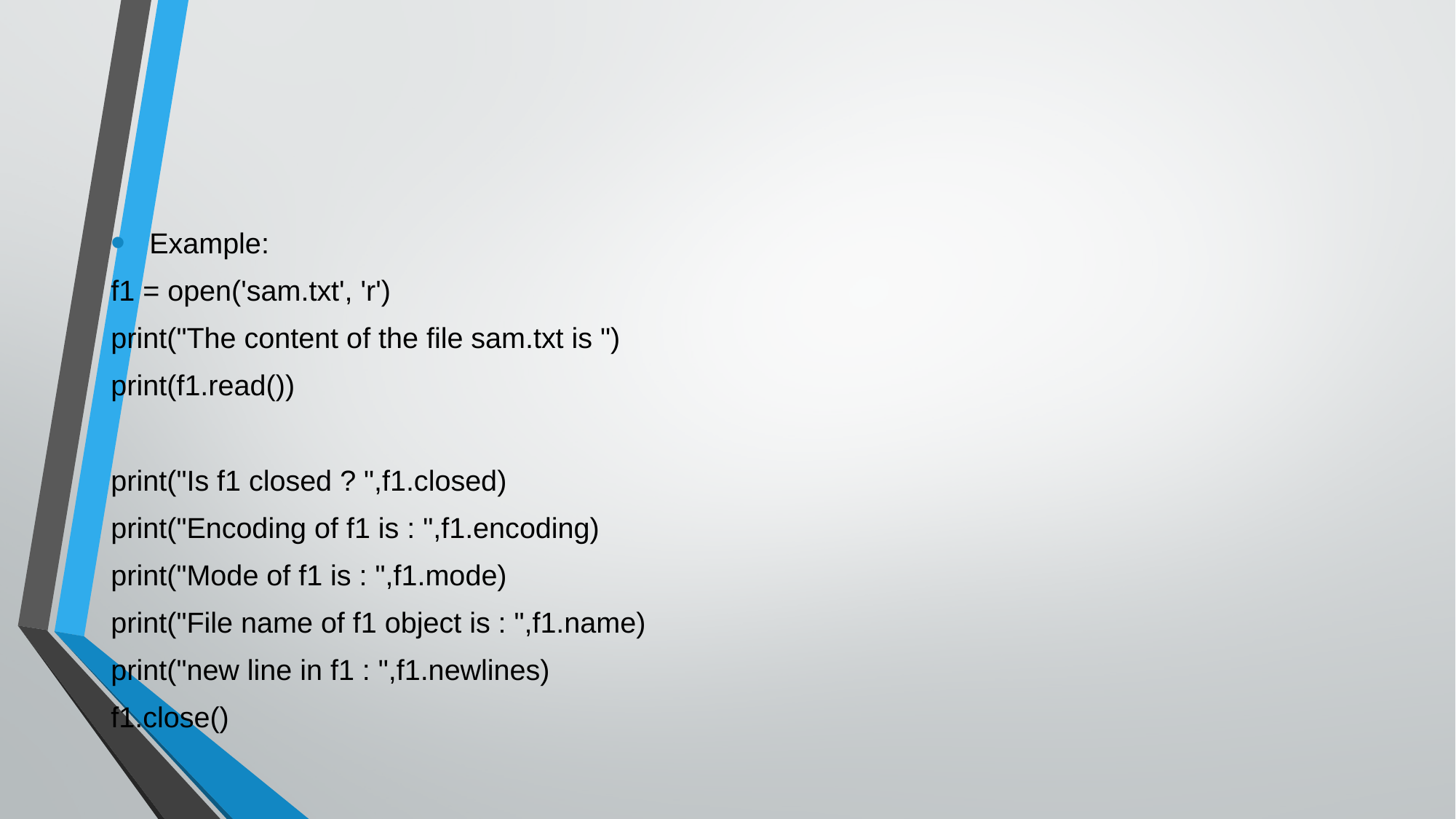

#
Example:
f1 = open('sam.txt', 'r')
print("The content of the file sam.txt is ")
print(f1.read())

print("Is f1 closed ? ",f1.closed)
print("Encoding of f1 is : ",f1.encoding)
print("Mode of f1 is : ",f1.mode)
print("File name of f1 object is : ",f1.name)
print("new line in f1 : ",f1.newlines)
f1.close()